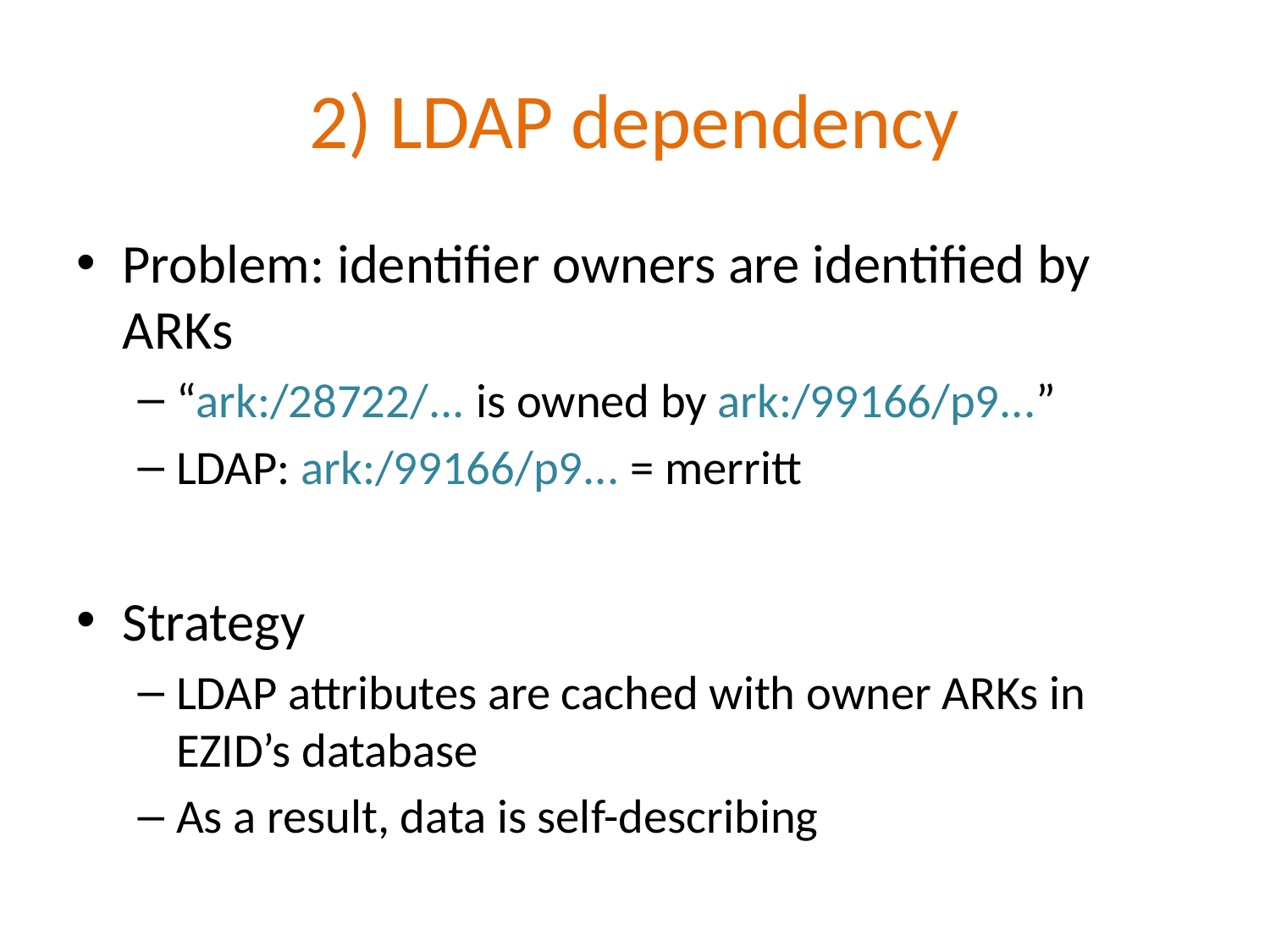

# 2) LDAP dependency
Problem: identifier owners are identified by ARKs
“ark:/28722/... is owned by ark:/99166/p9...”
LDAP: ark:/99166/p9... = merritt

Strategy
LDAP attributes are cached with owner ARKs in EZID’s database
As a result, data is self-describing